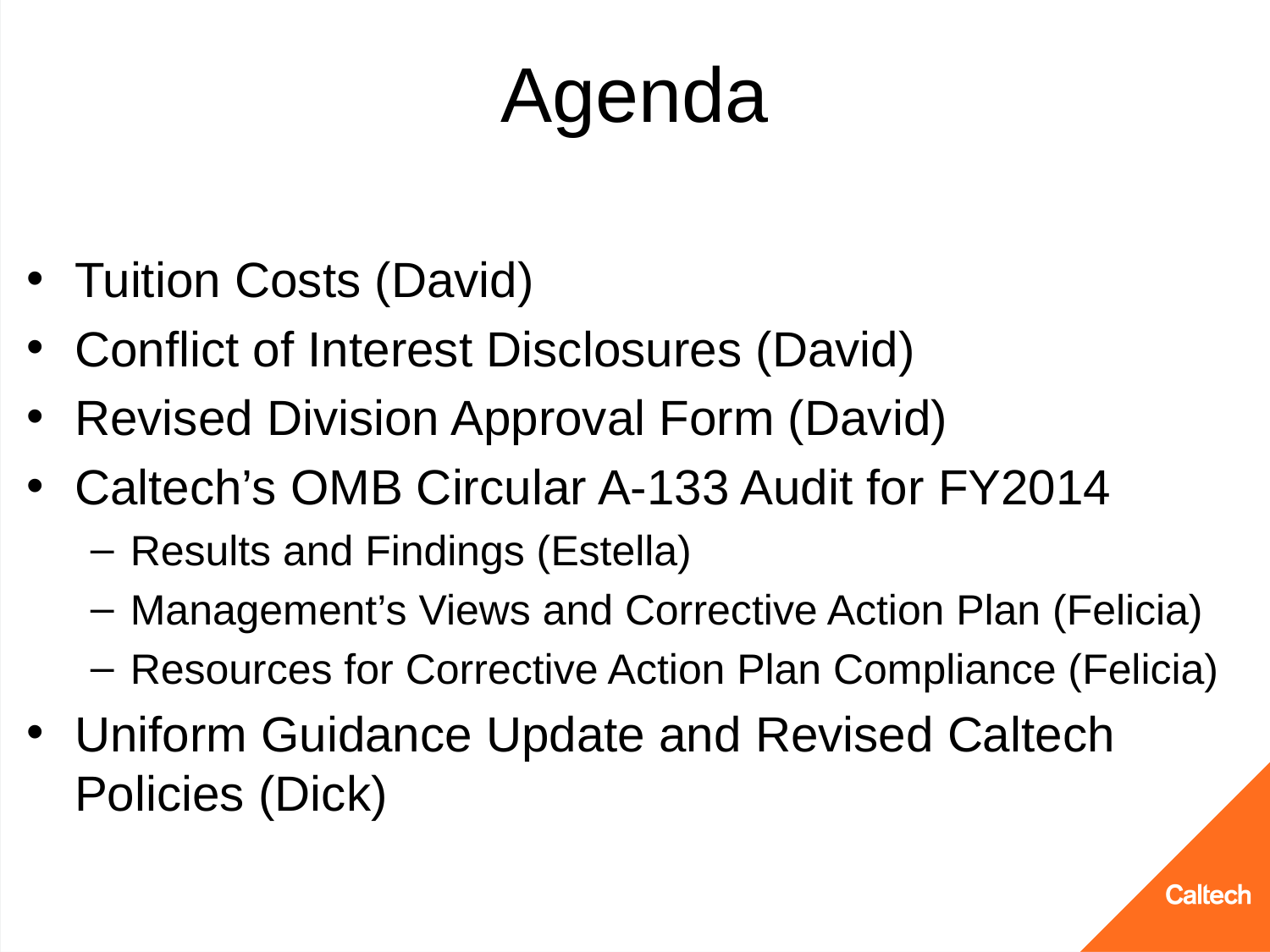

# Agenda
Tuition Costs (David)
Conflict of Interest Disclosures (David)
Revised Division Approval Form (David)
Caltech’s OMB Circular A-133 Audit for FY2014
Results and Findings (Estella)
Management’s Views and Corrective Action Plan (Felicia)
Resources for Corrective Action Plan Compliance (Felicia)
Uniform Guidance Update and Revised Caltech Policies (Dick)